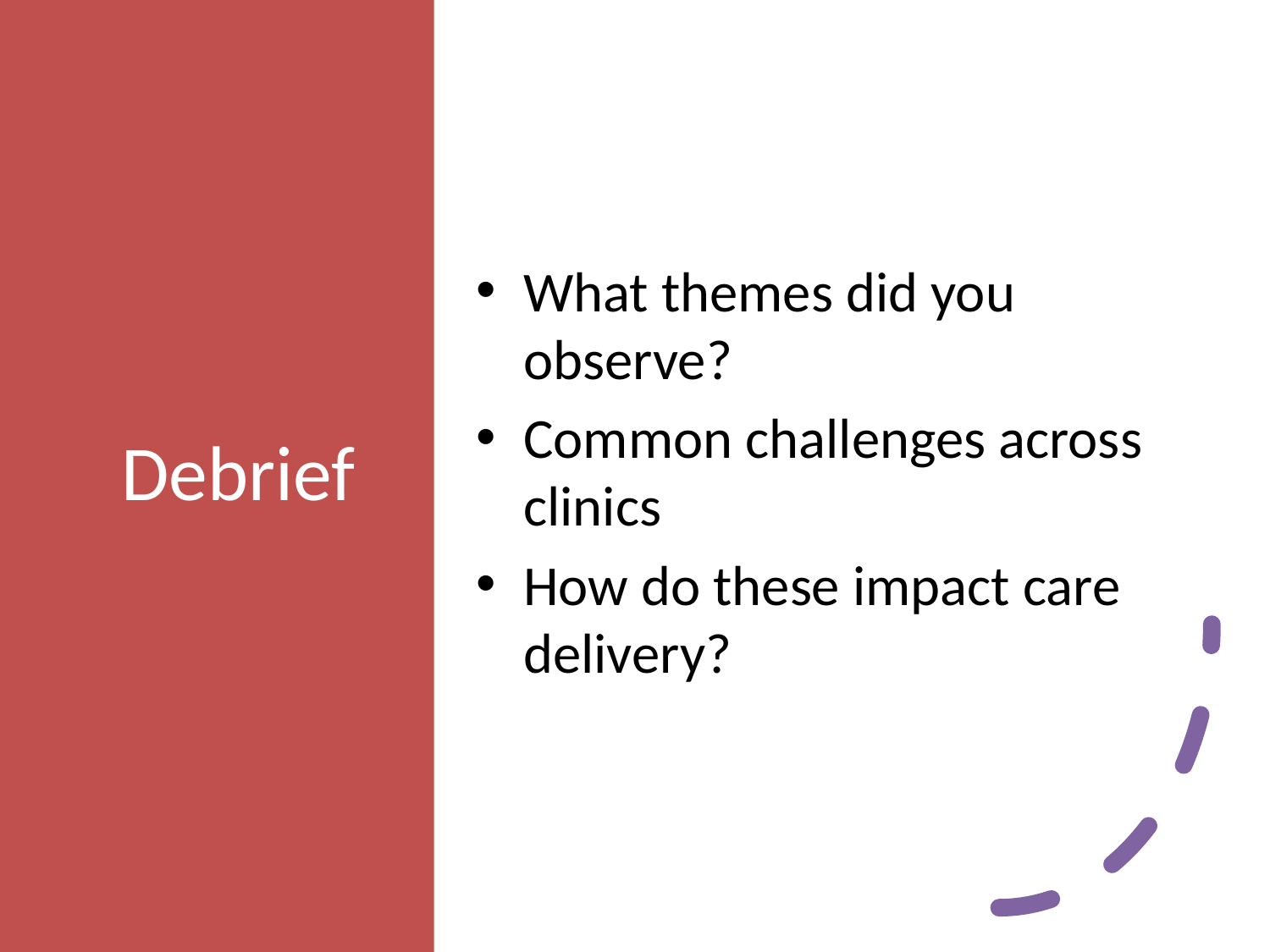

# Debrief
What themes did you observe?
Common challenges across clinics
How do these impact care delivery?